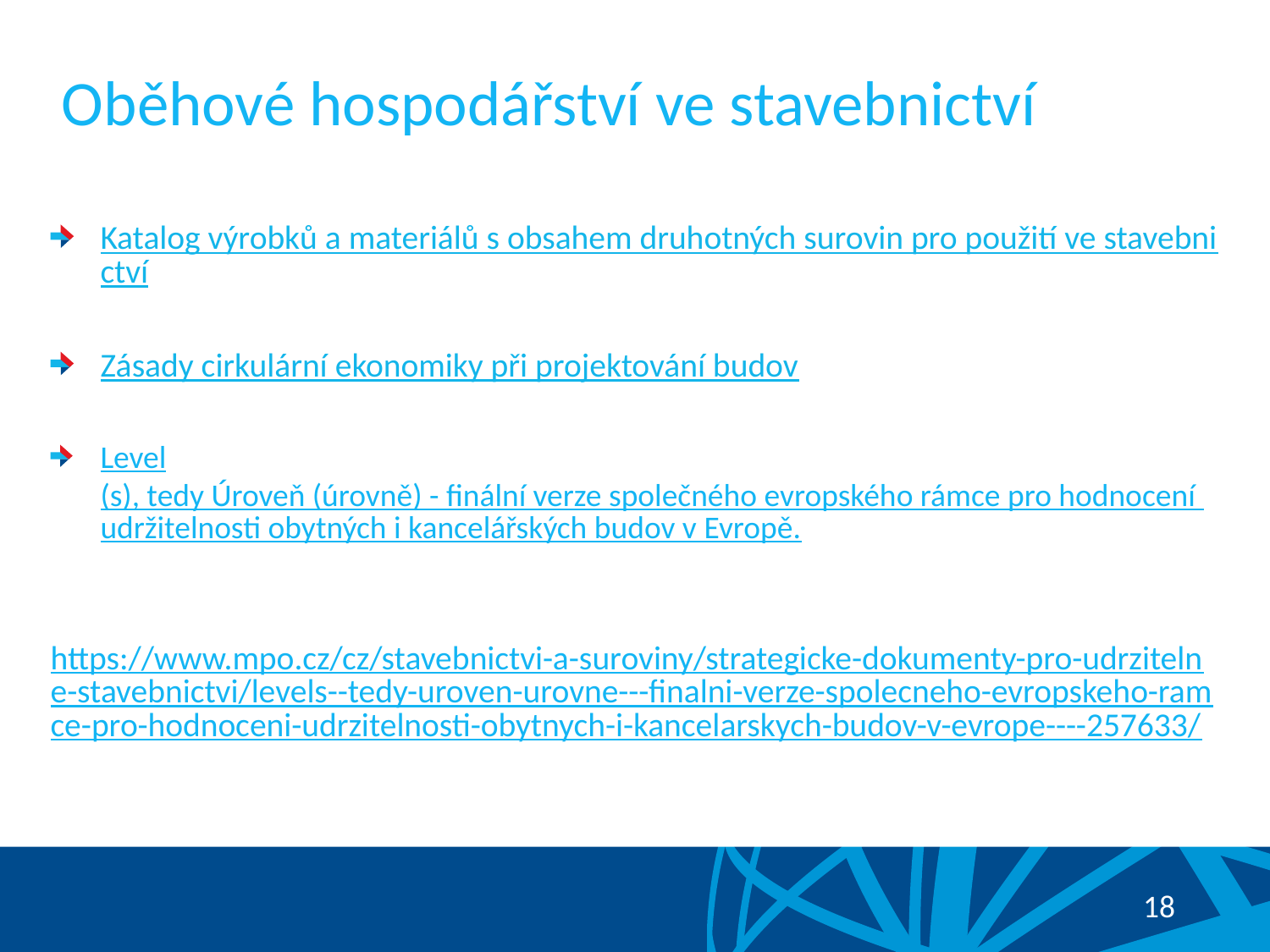

Oběhové hospodářství ve stavebnictví
Katalog výrobků a materiálů s obsahem druhotných surovin pro použití ve stavebnictví

Zásady cirkulární ekonomiky při projektování budov

Level(s), tedy Úroveň (úrovně) - finální verze společného evropského rámce pro hodnocení udržitelnosti obytných i kancelářských budov v Evropě.

      https://www.mpo.cz/cz/stavebnictvi-a-suroviny/strategicke-dokumenty-pro-udrzitelne-stavebnictvi/levels--tedy-uroven-urovne---finalni-verze-spolecneho-evropskeho-ramce-pro-hodnoceni-udrzitelnosti-obytnych-i-kancelarskych-budov-v-evrope----257633/